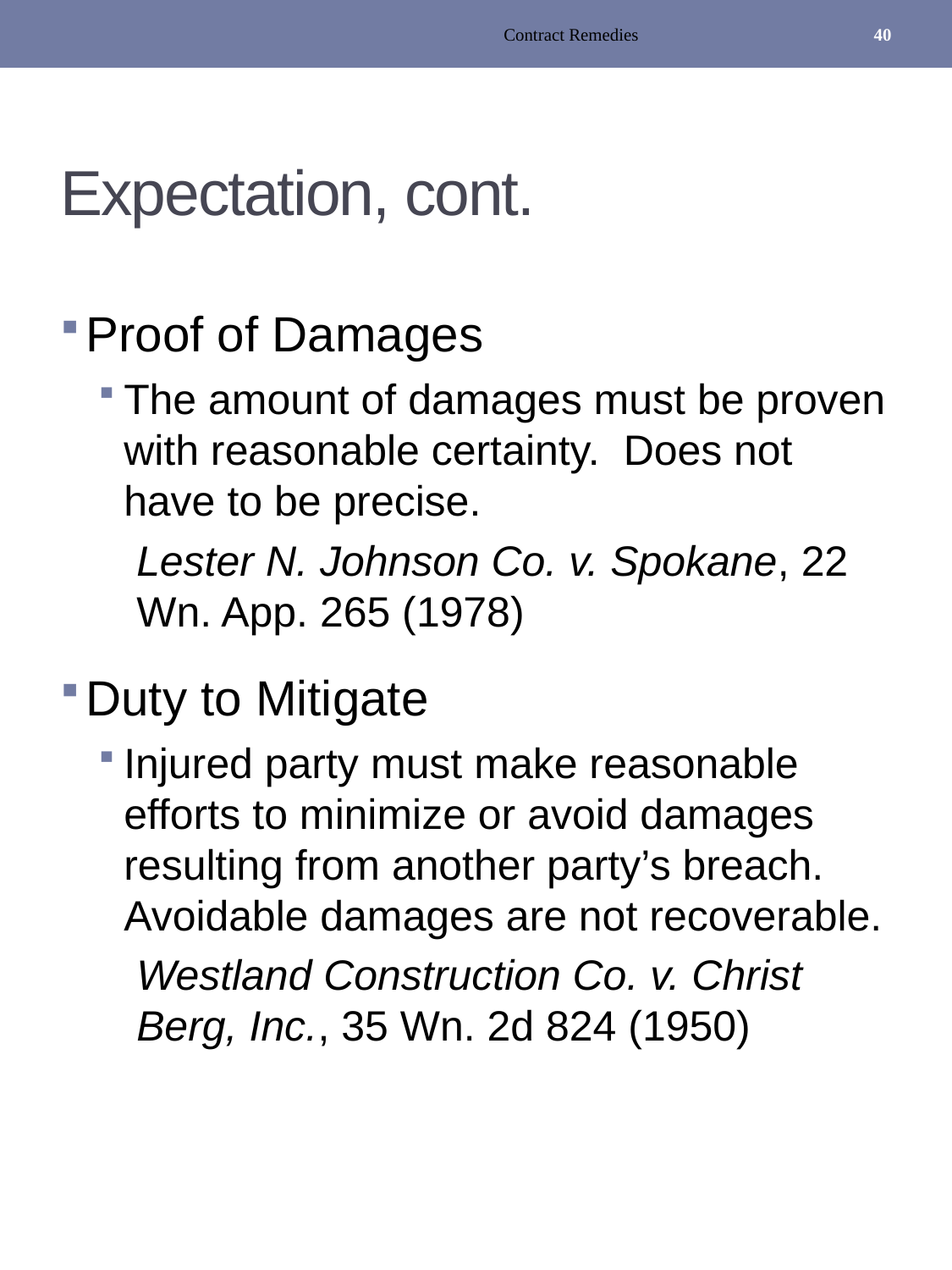

Contract Remedies
40
# Expectation, cont.
Proof of Damages
The amount of damages must be proven with reasonable certainty.  Does not have to be precise.
Lester N. Johnson Co. v. Spokane, 22 Wn. App. 265 (1978)
Duty to Mitigate
Injured party must make reasonable efforts to minimize or avoid damages resulting from another party’s breach.  Avoidable damages are not recoverable.
Westland Construction Co. v. Christ Berg, Inc., 35 Wn. 2d 824 (1950)